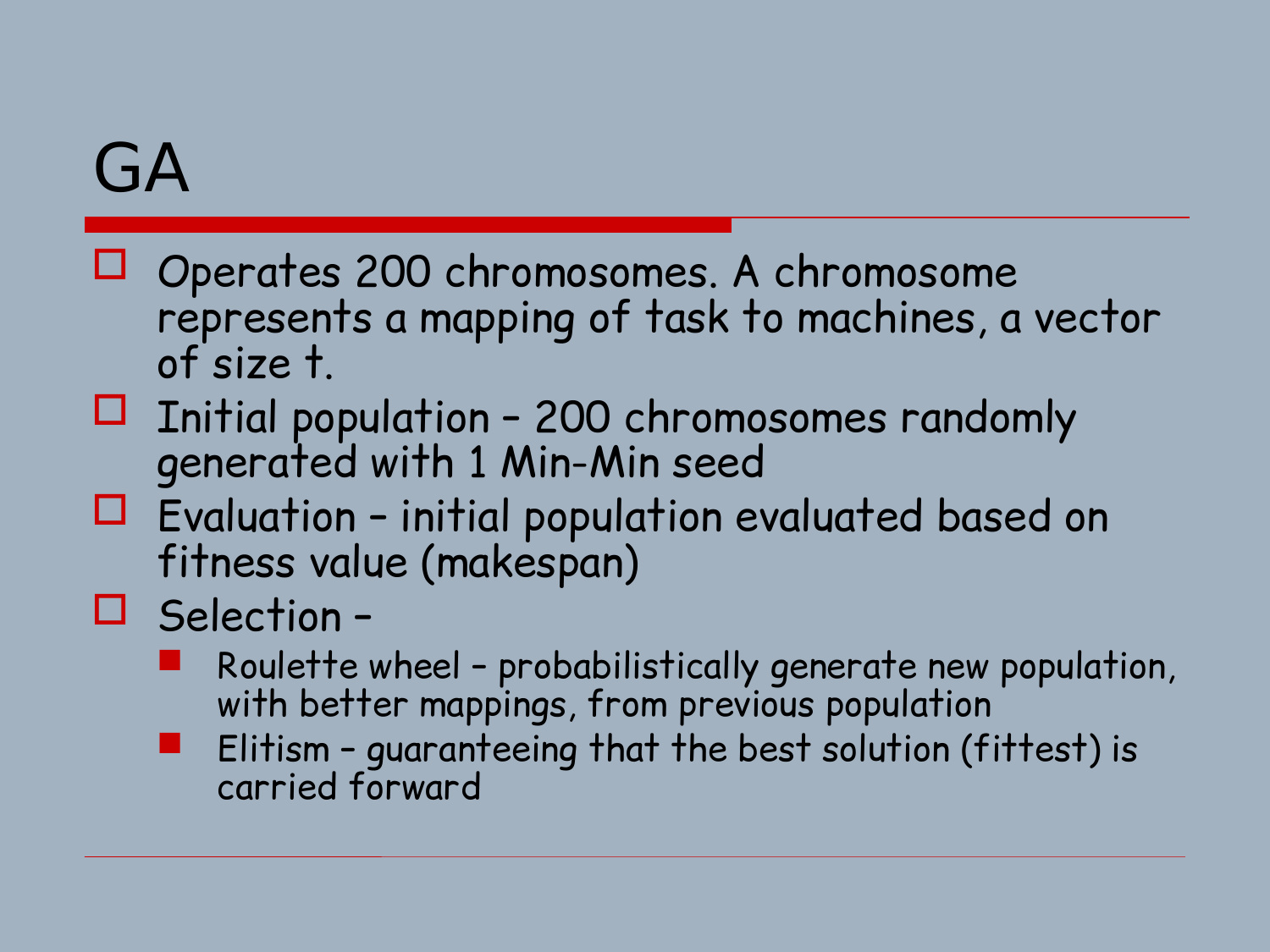

# GA
Operates 200 chromosomes. A chromosome represents a mapping of task to machines, a vector of size t.
Initial population – 200 chromosomes randomly generated with 1 Min-Min seed
Evaluation – initial population evaluated based on fitness value (makespan)
Selection –
Roulette wheel – probabilistically generate new population, with better mappings, from previous population
Elitism – guaranteeing that the best solution (fittest) is carried forward